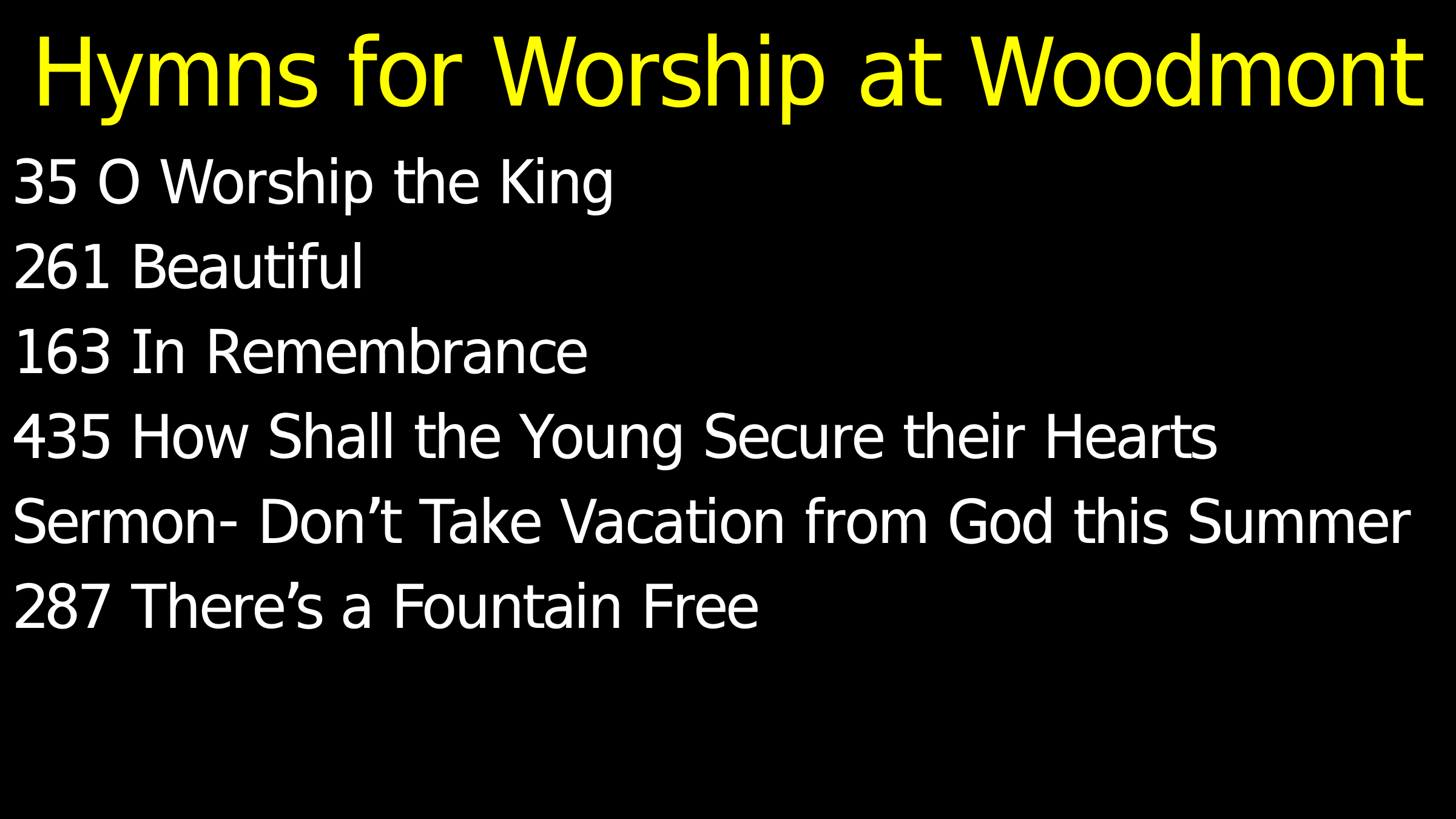

# Hymns for Worship at Woodmont
35 O Worship the King
261 Beautiful
163 In Remembrance
435 How Shall the Young Secure their Hearts
Sermon- Don’t Take Vacation from God this Summer
287 There’s a Fountain Free